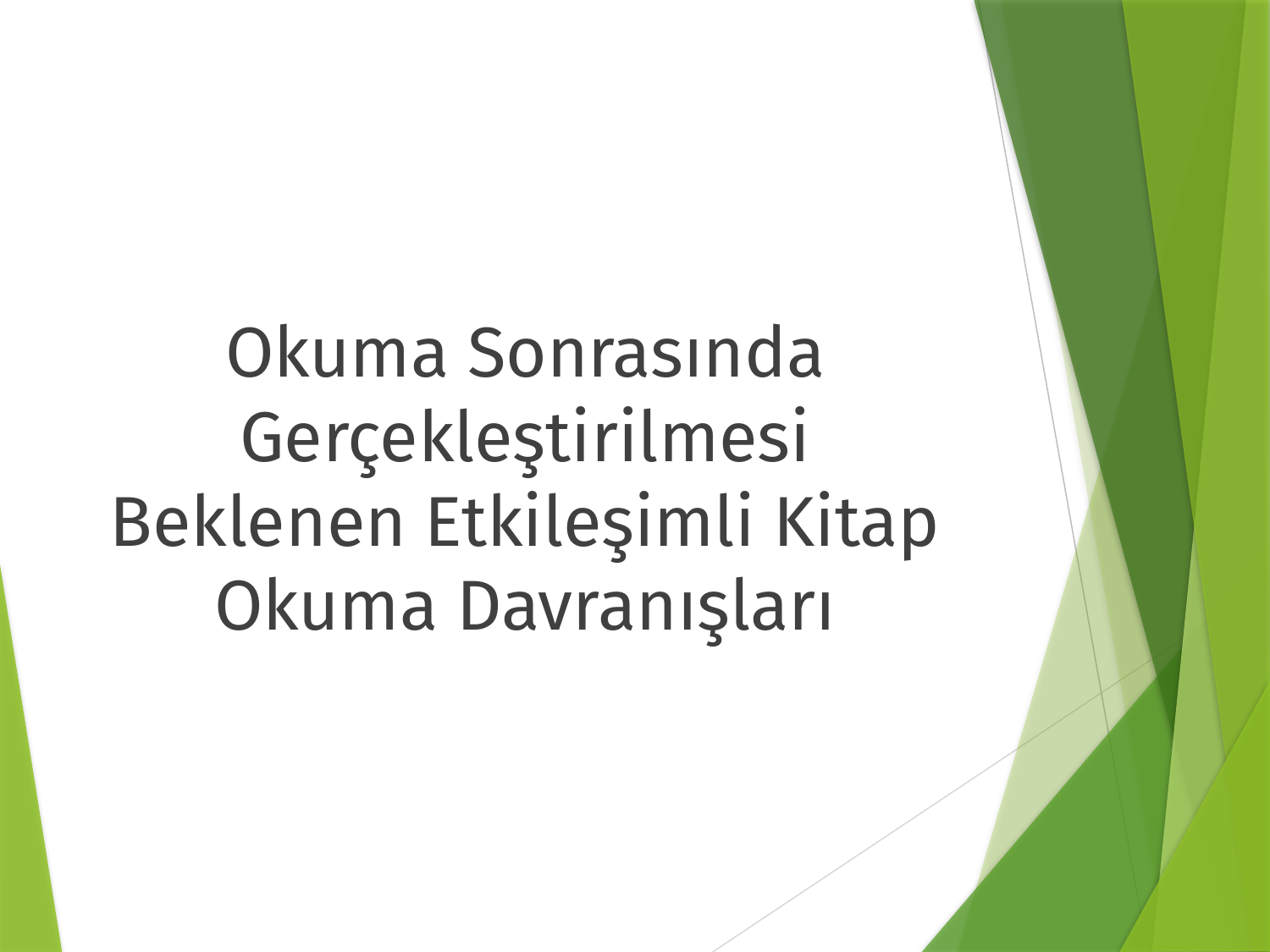

#
Okuma Sonrasında Gerçekleştirilmesi Beklenen Etkileşimli Kitap Okuma Davranışları